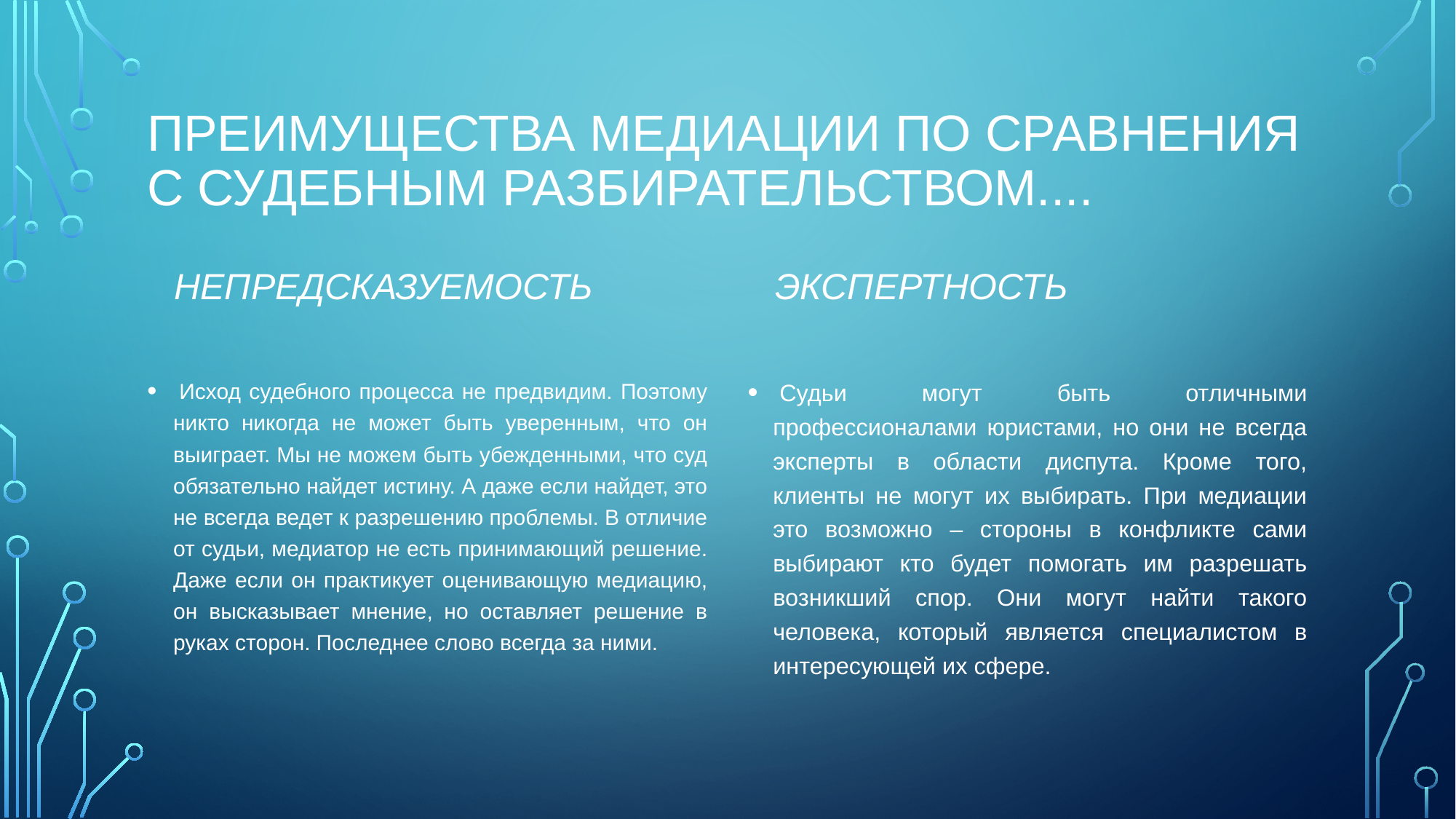

# Преимущества медиации по сравнения с судебным разбирательством....
Экспертность

Непредсказуемость

 Исход судебного процесса не предвидим. Поэтому никто никогда не может быть уверенным, что он выиграет. Мы не можем быть убежденными, что суд обязательно найдет истину. А даже если найдет, это не всегда ведет к разрешению проблемы. В отличие от судьи, медиатор не есть принимающий решение. Даже если он практикует оценивающую медиацию, он высказывает мнение, но оставляет решение в руках сторон. Последнее слово всегда за ними.

 Судьи могут быть отличными профессионалами юристами, но они не всегда эксперты в области диспута. Кроме того, клиенты не могут их выбирать. При медиации это возможно – стороны в конфликте сами выбирают кто будет помогать им разрешать возникший спор. Они могут найти такого человека, который является специалистом в интересующей их сфере.